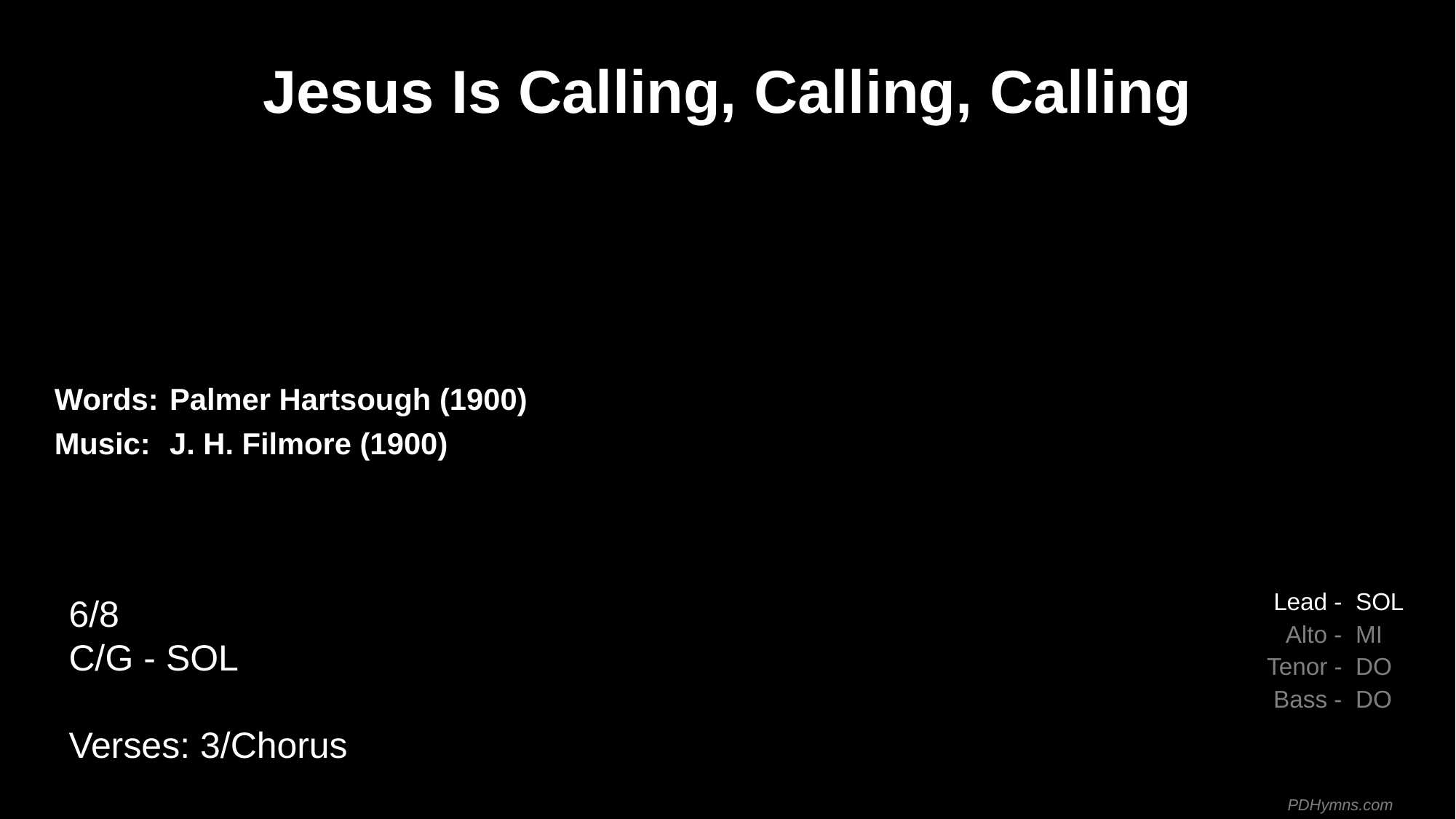

Jesus Is Calling, Calling, Calling

| Words: | Palmer Hartsough (1900) |
| --- | --- |
| Music: | J. H. Filmore (1900) |
|  |  |
|  |  |
6/8
C/G - SOL

Verses: 3/Chorus
| Lead - | SOL |
| --- | --- |
| Alto - | MI |
| Tenor - | DO |
| Bass - | DO |
PDHymns.com